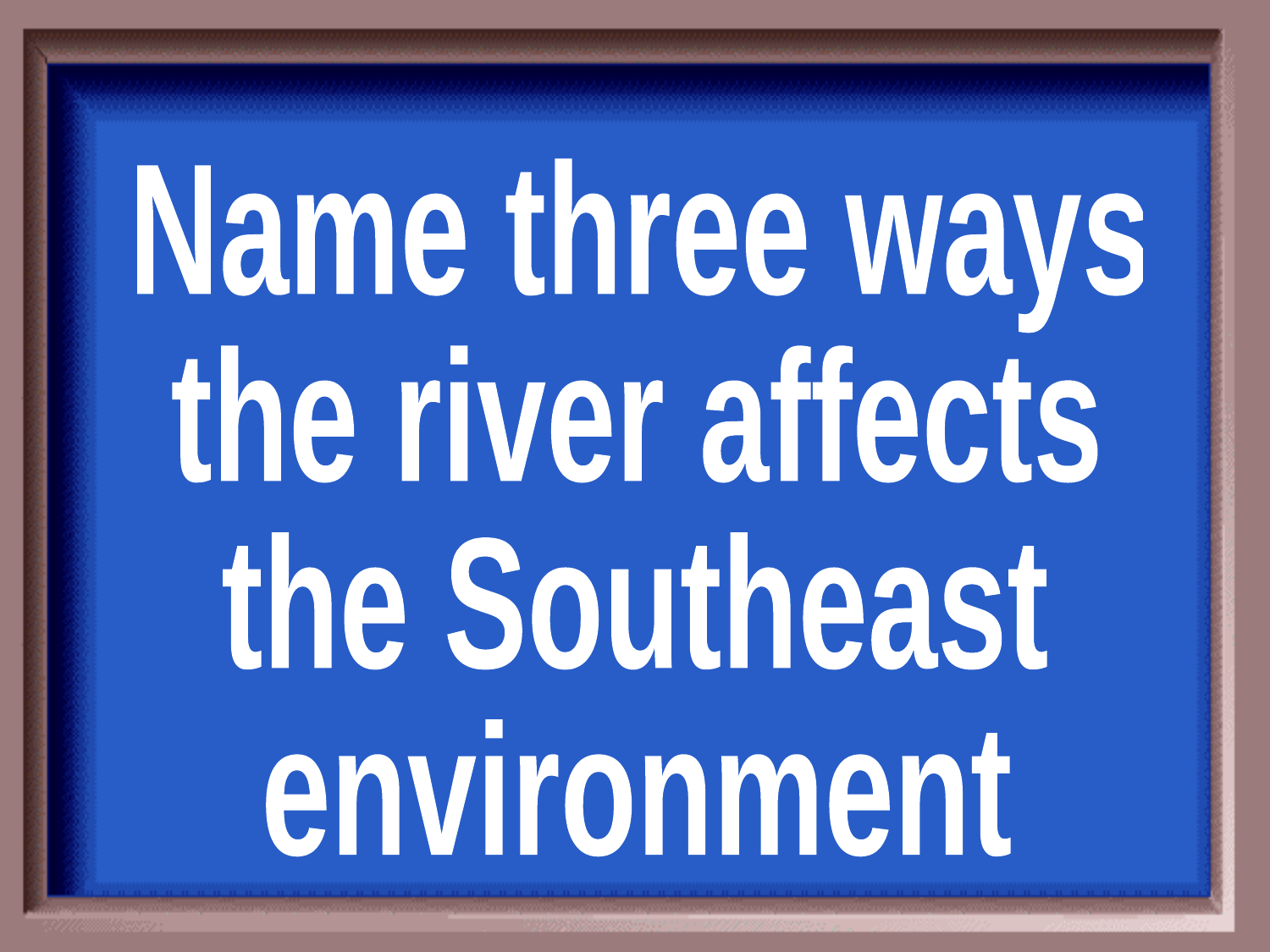

Name three ways
the river affects
the Southeast
environment